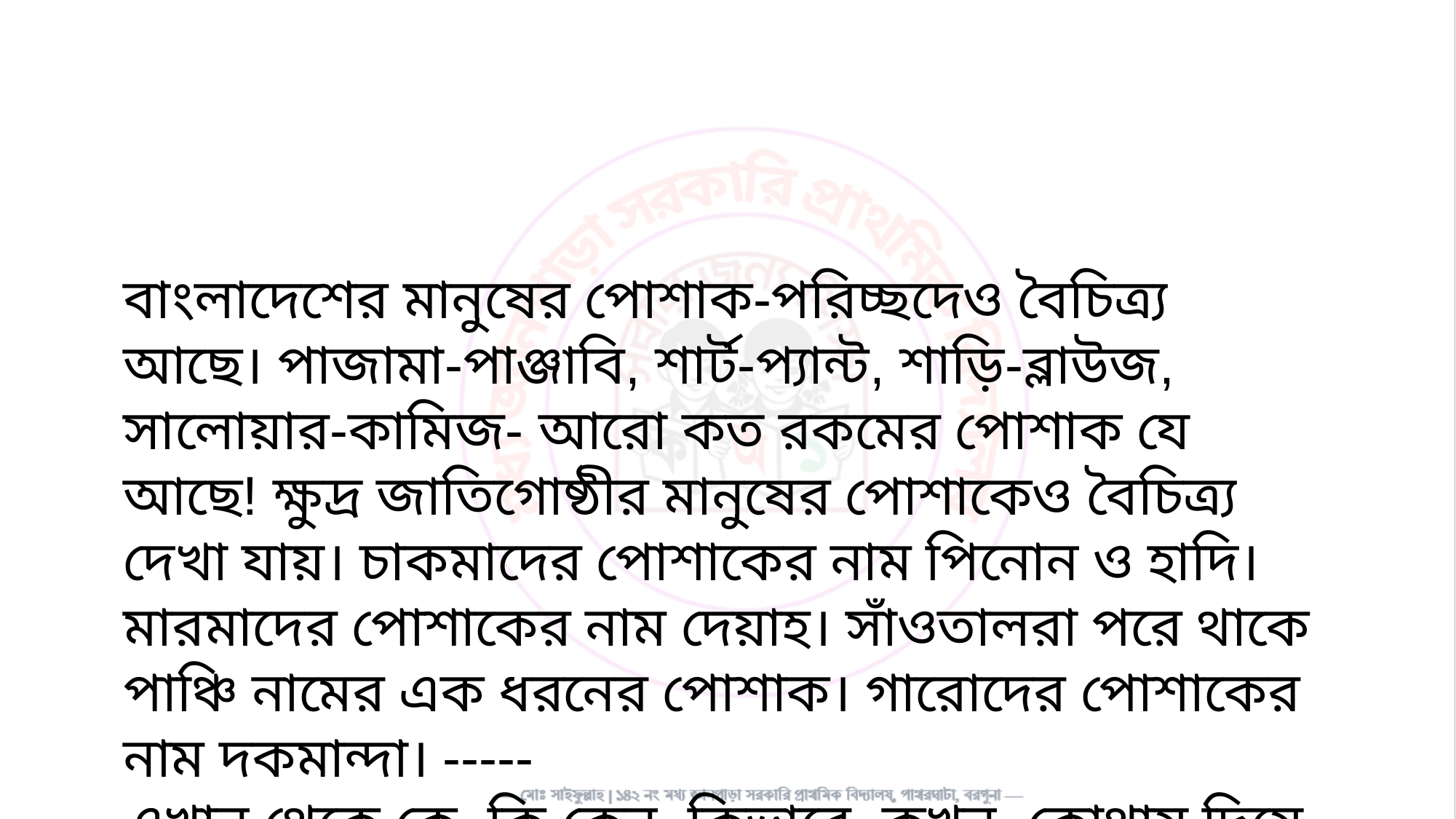

বাংলাদেশের মানুষের পোশাক-পরিচ্ছদেও বৈচিত্র্য আছে। পাজামা-পাঞ্জাবি, শার্ট-প্যান্ট, শাড়ি-ব্লাউজ, সালোয়ার-কামিজ- আরো কত রকমের পোশাক যে আছে! ক্ষুদ্র জাতিগোষ্ঠীর মানুষের পোশাকেও বৈচিত্র্য দেখা যায়। চাকমাদের পোশাকের নাম পিনোন ও হাদি। মারমাদের পোশাকের নাম দেয়াহ। সাঁওতালরা পরে থাকে পাঞ্চি নামের এক ধরনের পোশাক। গারোদের পোশাকের নাম দকমান্দা। -----
এখান থেকে কে, কি,কেন, কিভাবে, কখন, কোথায় দিয়ে প্রশ্ন তৈরি কর।